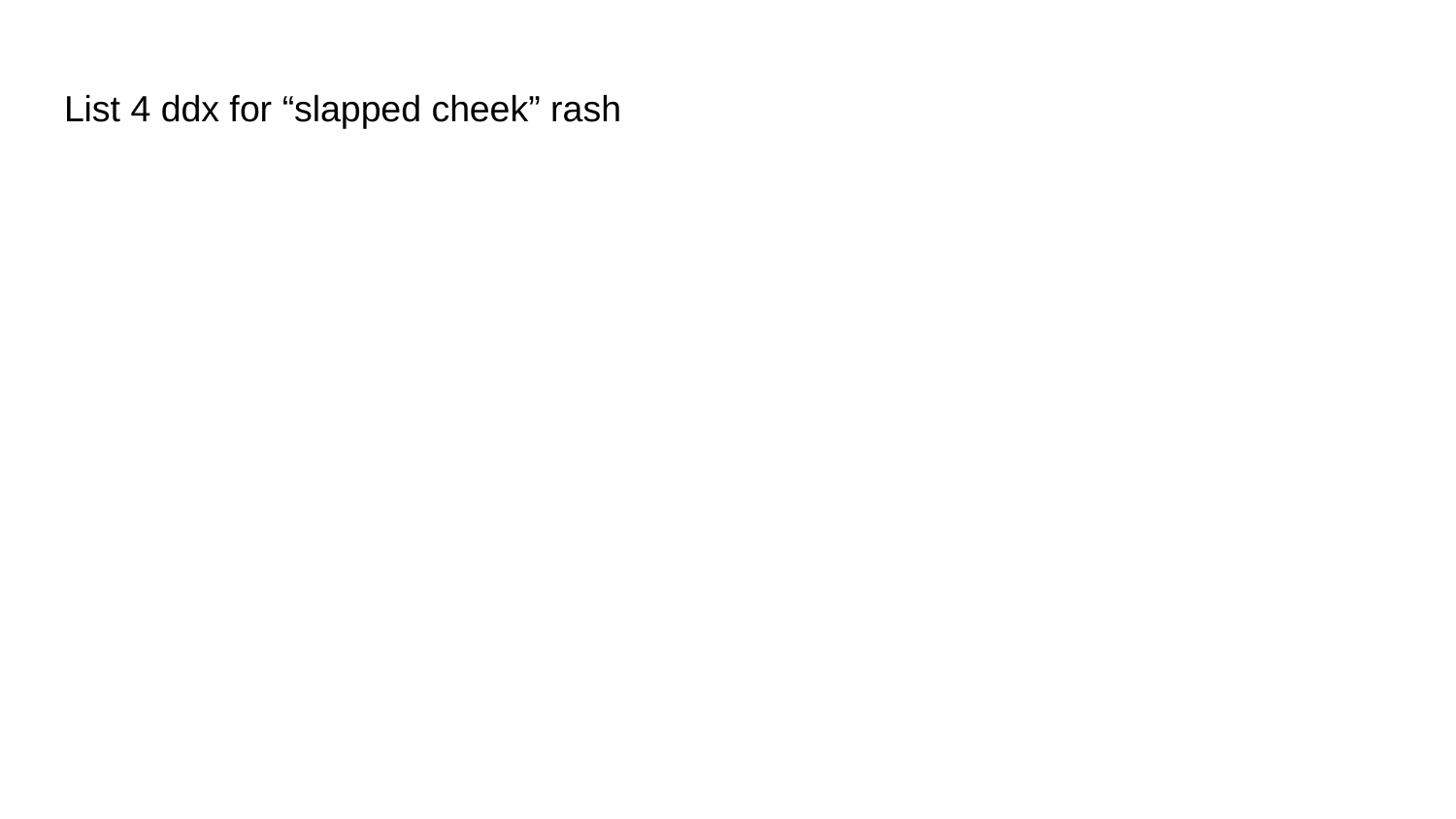

# List 4 ddx for “slapped cheek” rash